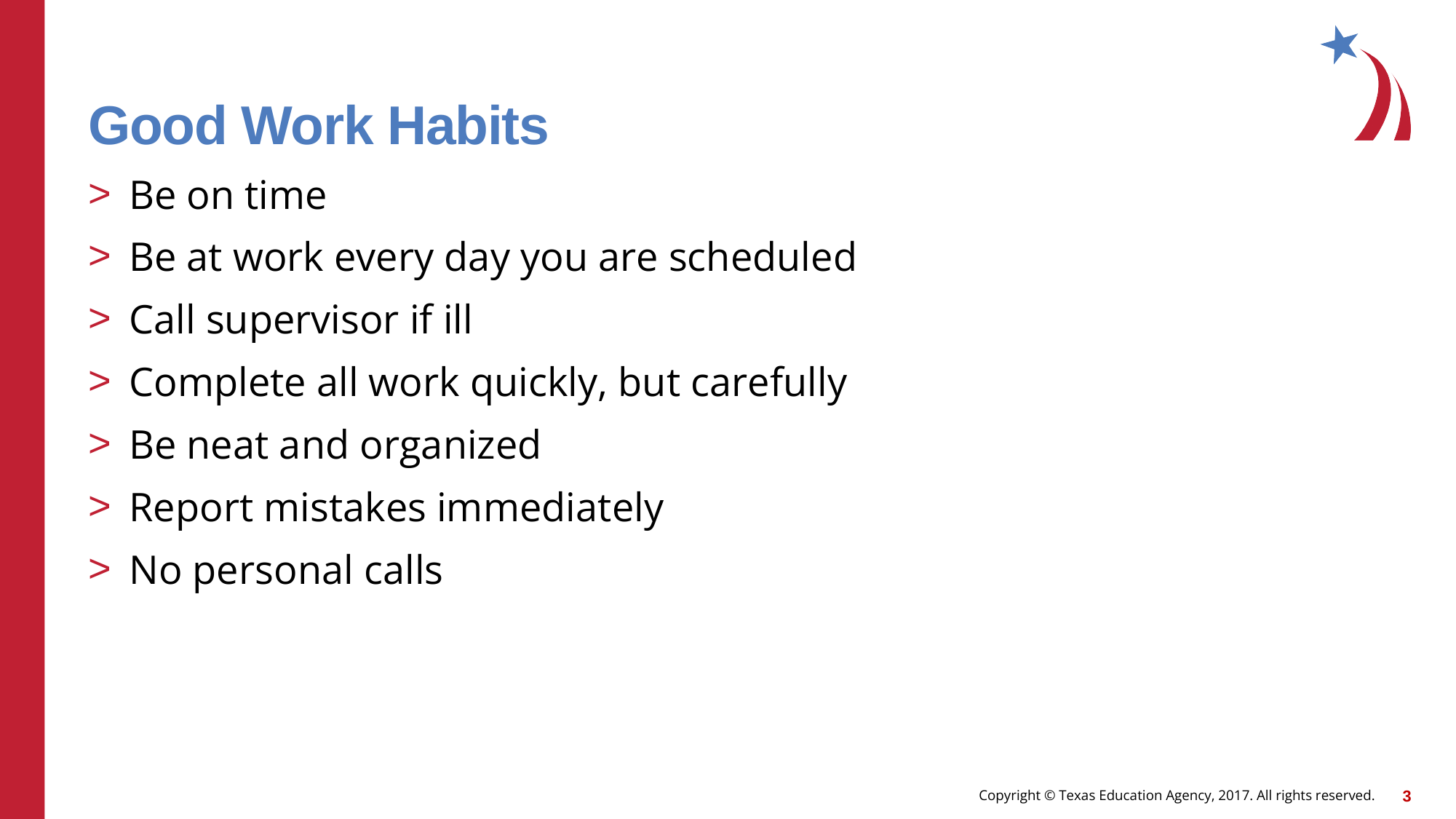

Good Work Habits
Be on time
Be at work every day you are scheduled
Call supervisor if ill
Complete all work quickly, but carefully
Be neat and organized
Report mistakes immediately
No personal calls